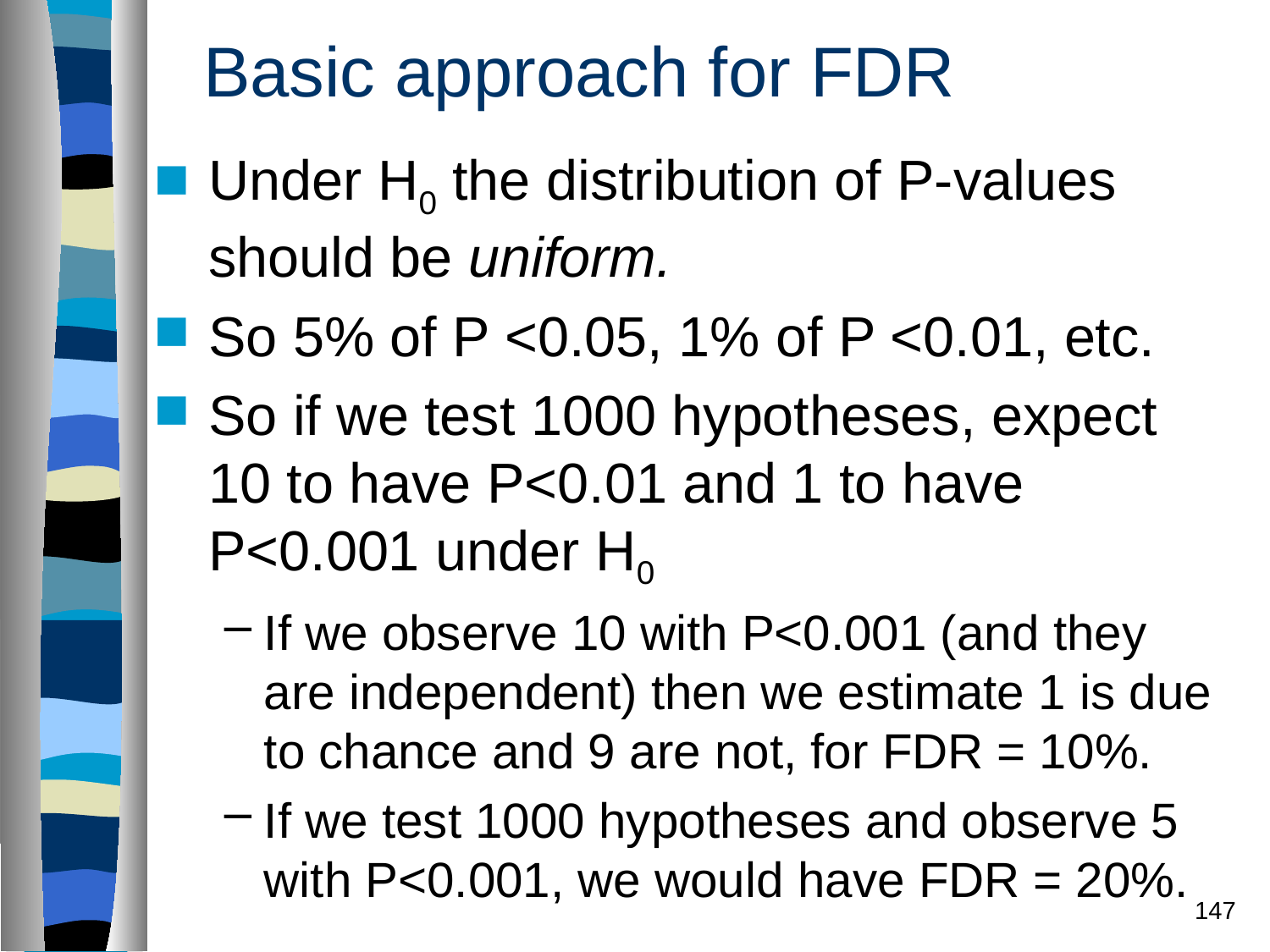

# Basic approach for FDR
Under H0 the distribution of P-values should be uniform.
So 5% of P <0.05, 1% of P <0.01, etc.
So if we test 1000 hypotheses, expect 10 to have P<0.01 and 1 to have P<0.001 under H0
If we observe 10 with P<0.001 (and they are independent) then we estimate 1 is due to chance and 9 are not, for FDR = 10%.
If we test 1000 hypotheses and observe 5 with P<0.001, we would have FDR = 20%.
147